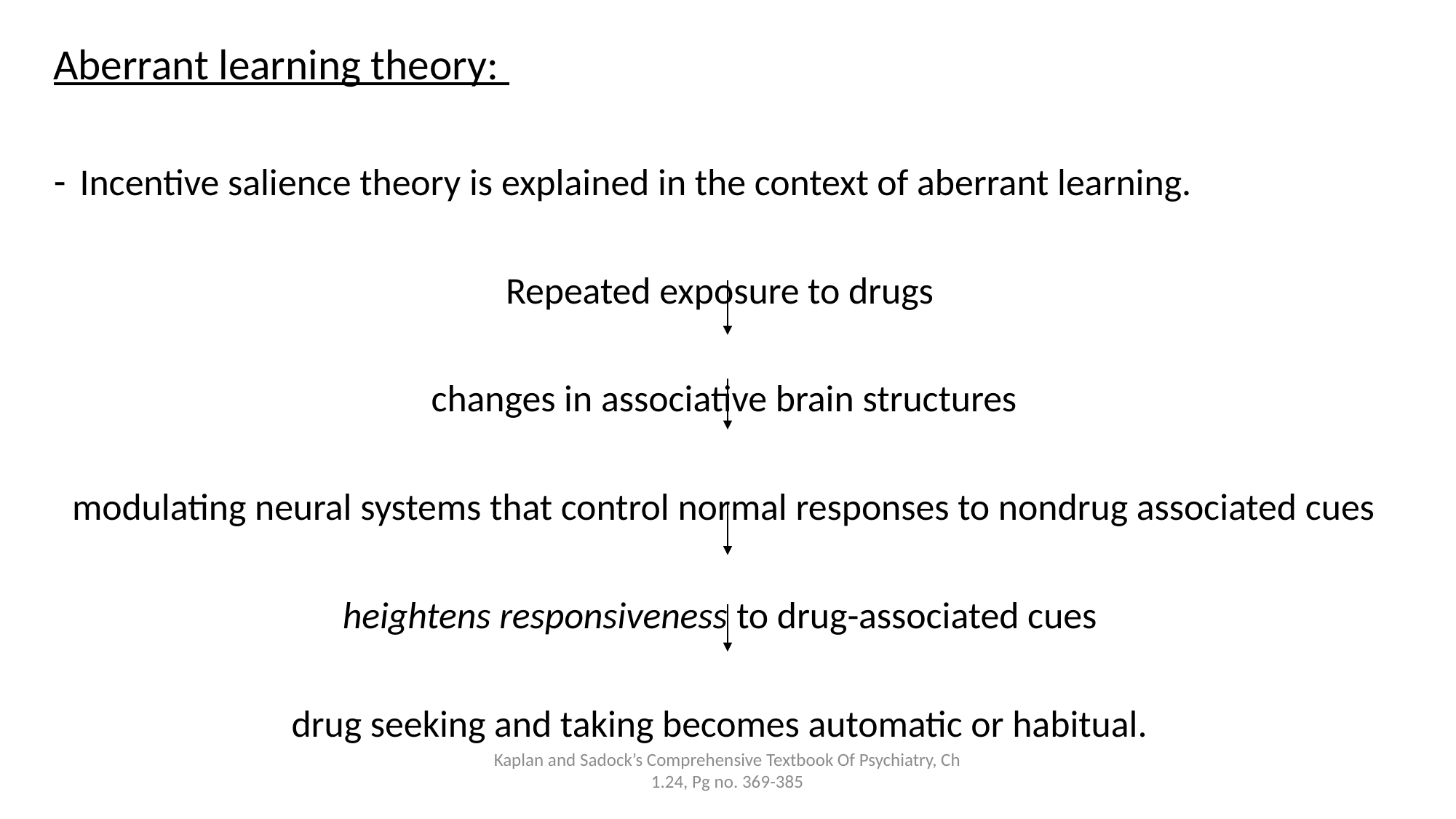

Aberrant learning theory:

Incentive salience theory is explained in the context of aberrant learning.

Repeated exposure to drugs

changes in associative brain structures

modulating neural systems that control normal responses to nondrug associated cues

heightens responsiveness to drug-associated cues

drug seeking and taking becomes automatic or habitual.

Kaplan and Sadock’s Comprehensive Textbook Of Psychiatry, Ch 1.24, Pg no. 369-385